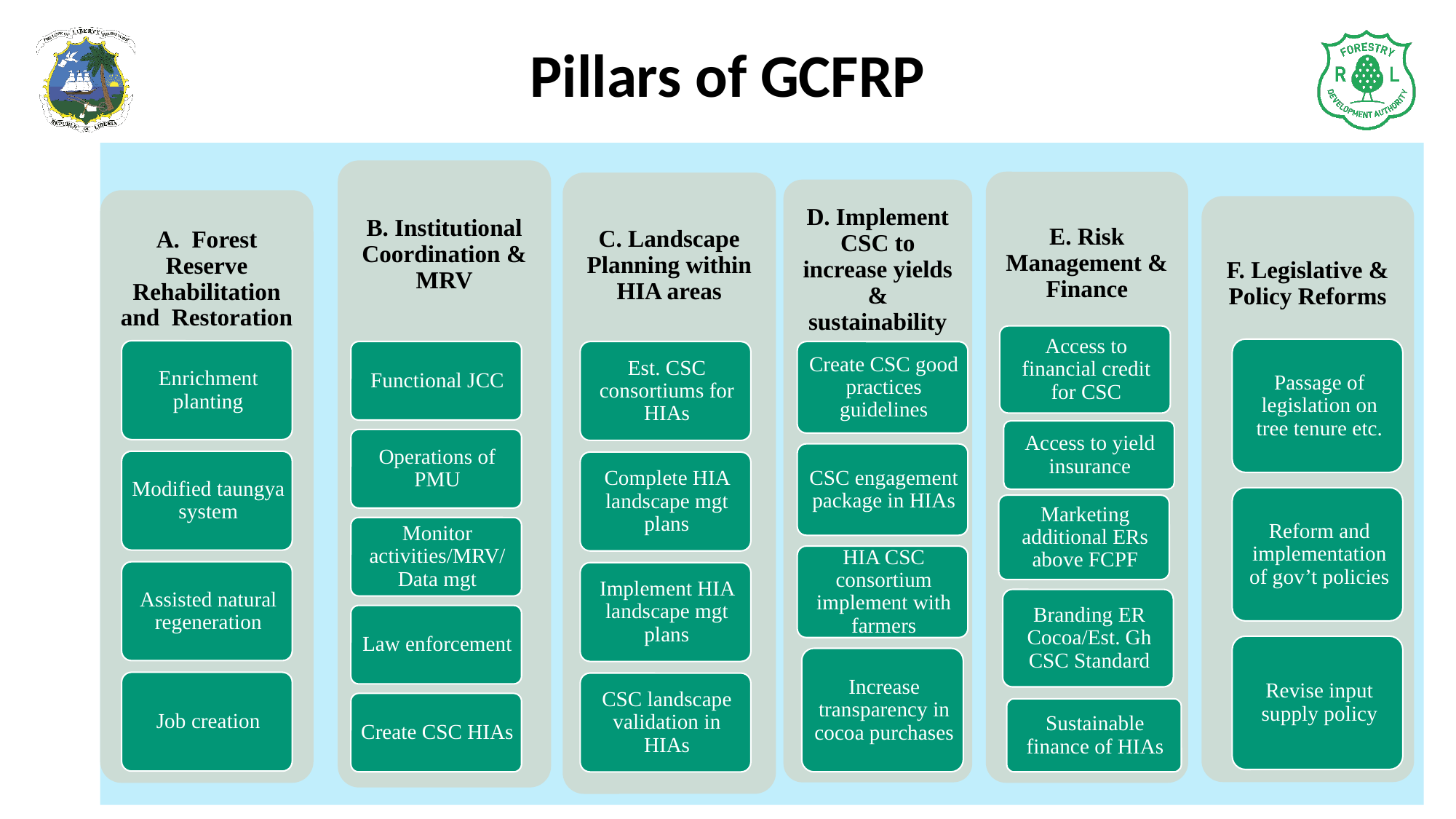

Pillars of GCFRP
A.  Forest Reserve Rehabilitation and  Restoration
Enrichment planting
Modified taungya system
Assisted natural regeneration
Job creation
B. Institutional Coordination & MRV
Functional JCC
Operations of PMU
Monitor activities/MRV/ Data mgt
Law enforcement
Create CSC HIAs
C. Landscape Planning within HIA areas
Est. CSC consortiums for HIAs
Complete HIA landscape mgt plans
Implement HIA landscape mgt plans
CSC landscape validation in HIAs
D. Implement CSC to increase yields & sustainability
Create CSC good practices guidelines
CSC engagement package in HIAs
HIA CSC consortium implement with farmers
Increase transparency in cocoa purchases
E. Risk Management & Finance
Access to financial credit for CSC
Access to yield insurance
Marketing additional ERs above FCPF
Branding ER Cocoa/Est. Gh CSC Standard
Sustainable finance of HIAs
F. Legislative & Policy Reforms
Passage of legislation on tree tenure etc.
Reform and implementation of gov’t policies
Revise input supply policy